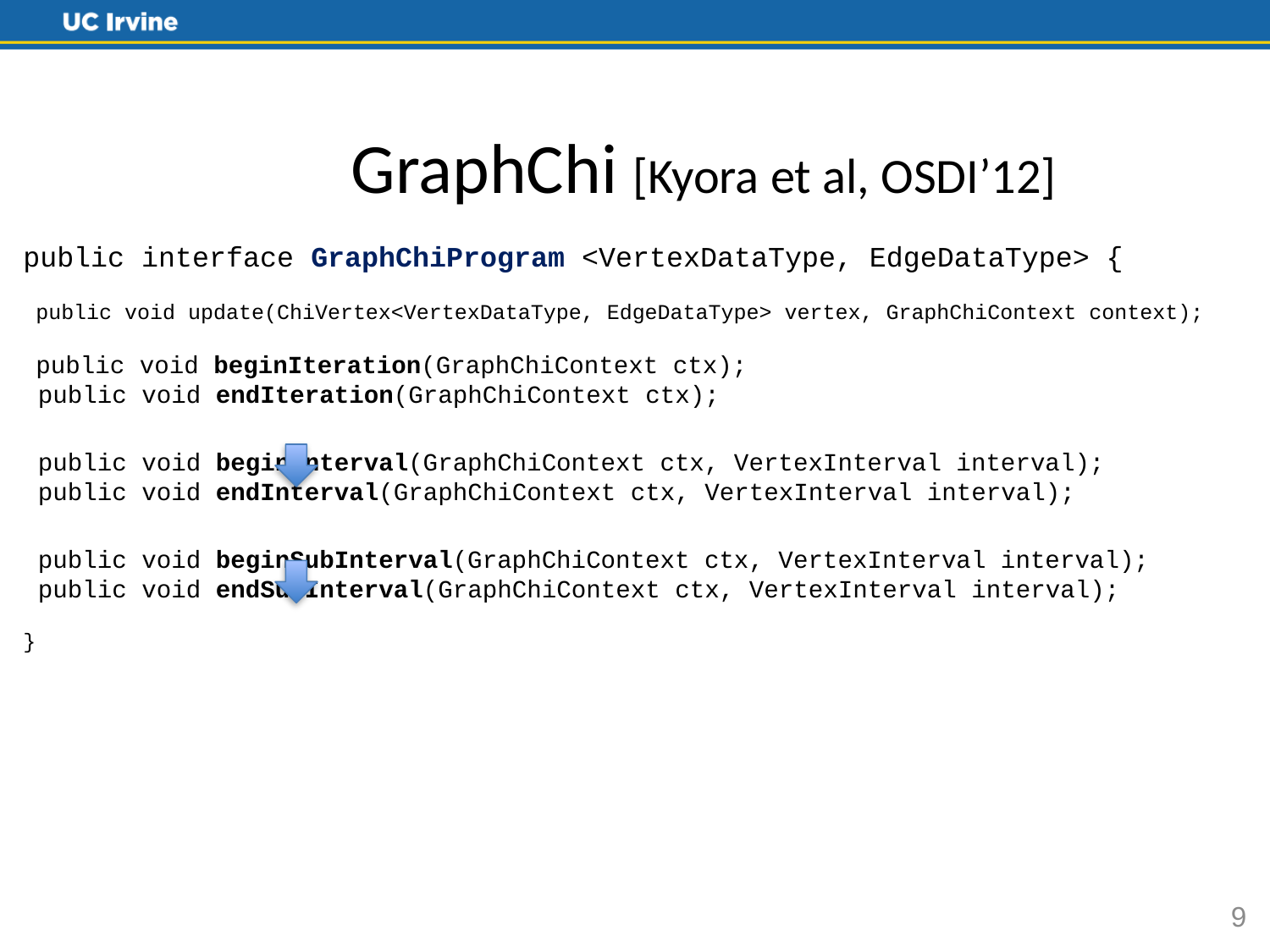

GraphChi [Kyora et al, OSDI’12]
public interface GraphChiProgram <VertexDataType, EdgeDataType> {

 public void update(ChiVertex<VertexDataType, EdgeDataType> vertex, GraphChiContext context);

 public void beginIteration(GraphChiContext ctx);
 public void endIteration(GraphChiContext ctx);

 public void beginInterval(GraphChiContext ctx, VertexInterval interval);
 public void endInterval(GraphChiContext ctx, VertexInterval interval);

 public void beginSubInterval(GraphChiContext ctx, VertexInterval interval);
 public void endSubInterval(GraphChiContext ctx, VertexInterval interval);

}

9